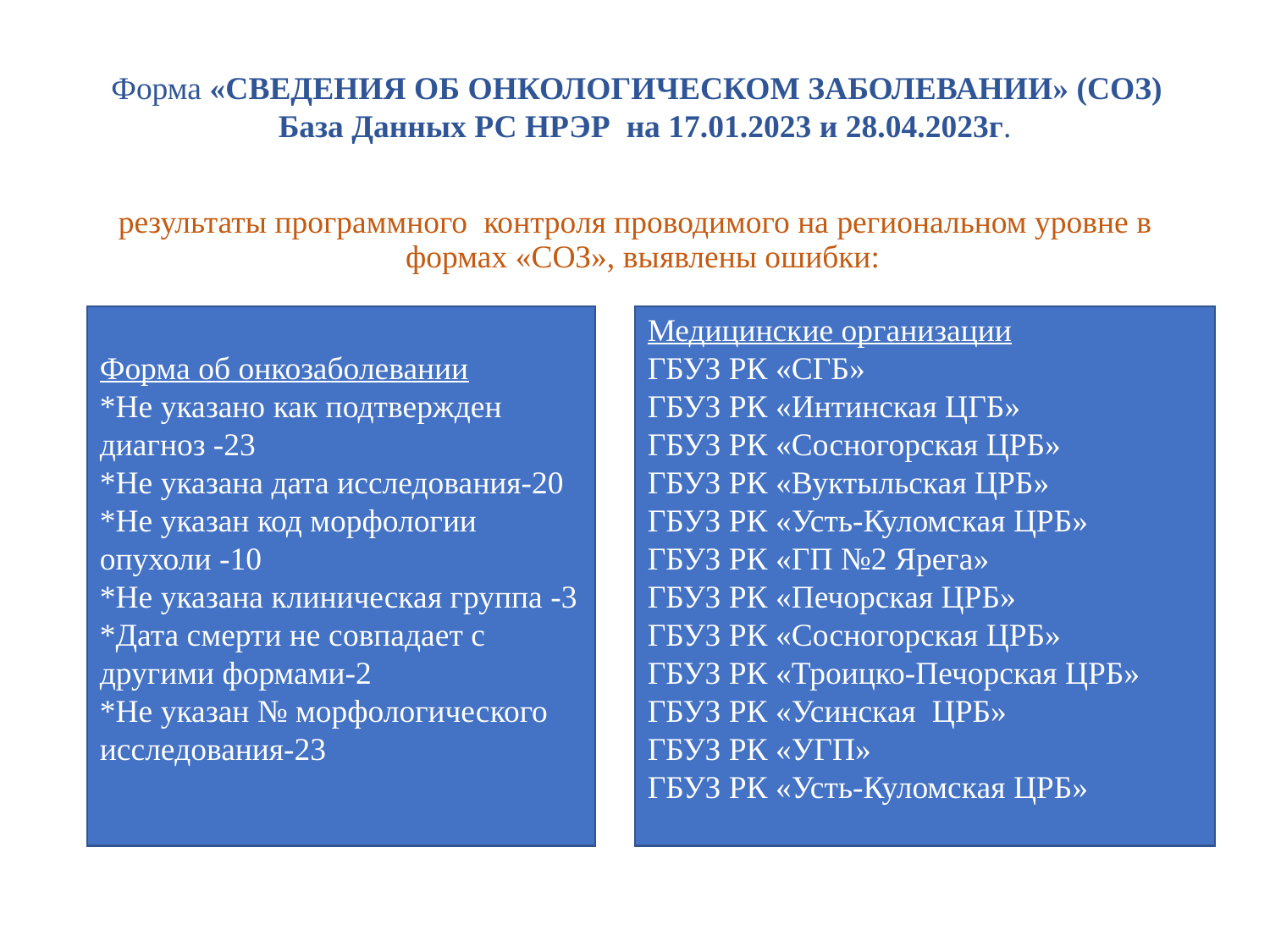

# Форма «СВЕДЕНИЯ ОБ ОНКОЛОГИЧЕСКОМ ЗАБОЛЕВАНИИ» (СОЗ) База Данных РС НРЭР  на 17.01.2023 и 28.04.2023г.
 результаты программного  контроля проводимого на региональном уровне в  формах «СОЗ», выявлены ошибки:
Форма об онкозаболевании
*Не указано как подтвержден диагноз -23
*Не указана дата исследования-20
*Не указан код морфологии  опухоли -10
*Не указана клиническая группа -3
*Дата смерти не совпадает с другими формами-2
*Не указан № морфологического исследования-23

Медицинские организации
ГБУЗ РК «СГБ»
ГБУЗ РК «Интинская ЦГБ»
ГБУЗ РК «Сосногорская ЦРБ»
ГБУЗ РК «Вуктыльская ЦРБ»
ГБУЗ РК «Усть-Куломская ЦРБ»
ГБУЗ РК «ГП №2 Ярега»
ГБУЗ РК «Печорская ЦРБ»
ГБУЗ РК «Сосногорская ЦРБ»
ГБУЗ РК «Троицко-Печорская ЦРБ»
ГБУЗ РК «Усинская  ЦРБ»
ГБУЗ РК «УГП»
ГБУЗ РК «Усть-Куломская ЦРБ»